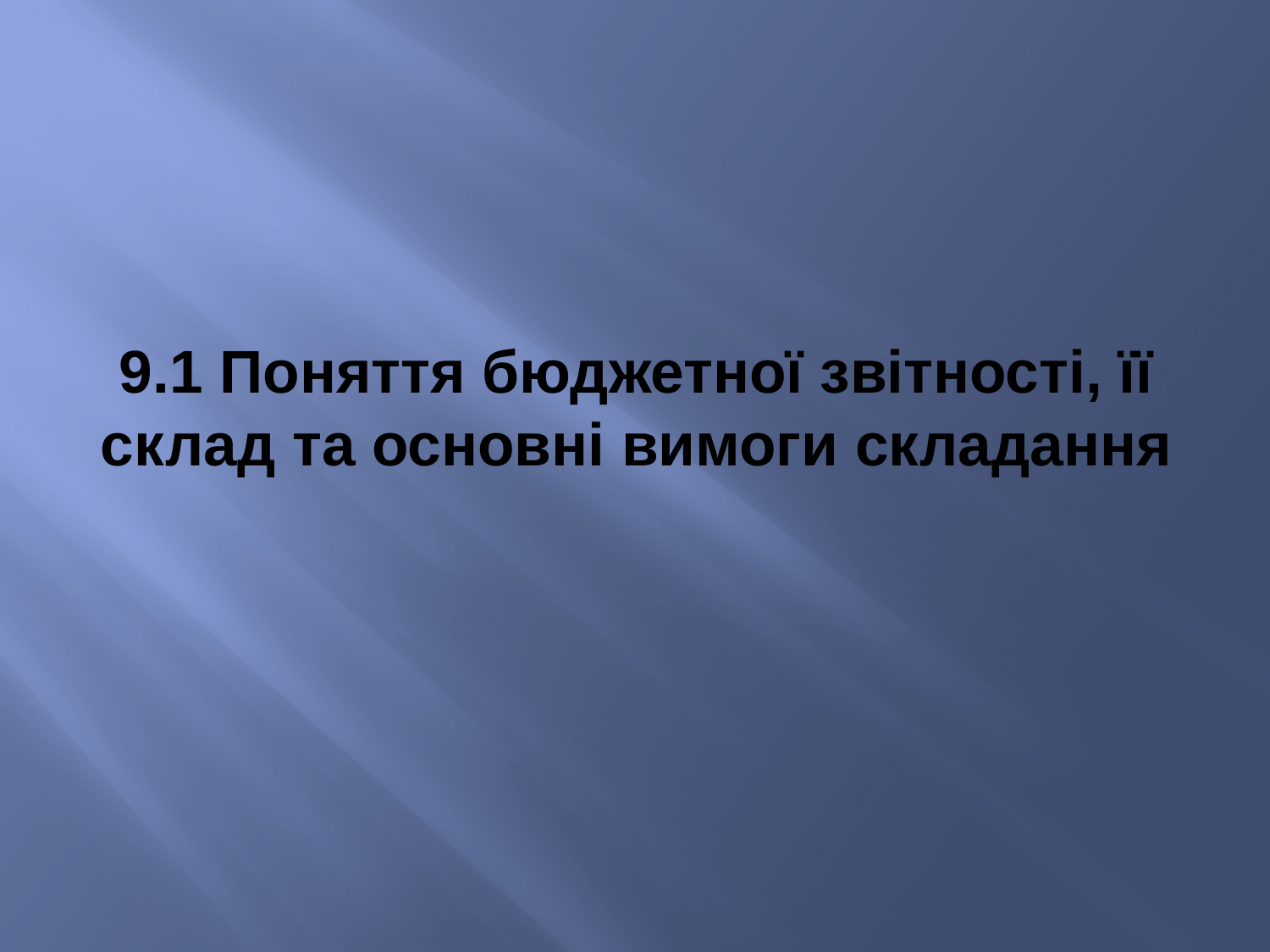

# 9.1 Поняття бюджетної звітності, її склад та основні вимоги складання